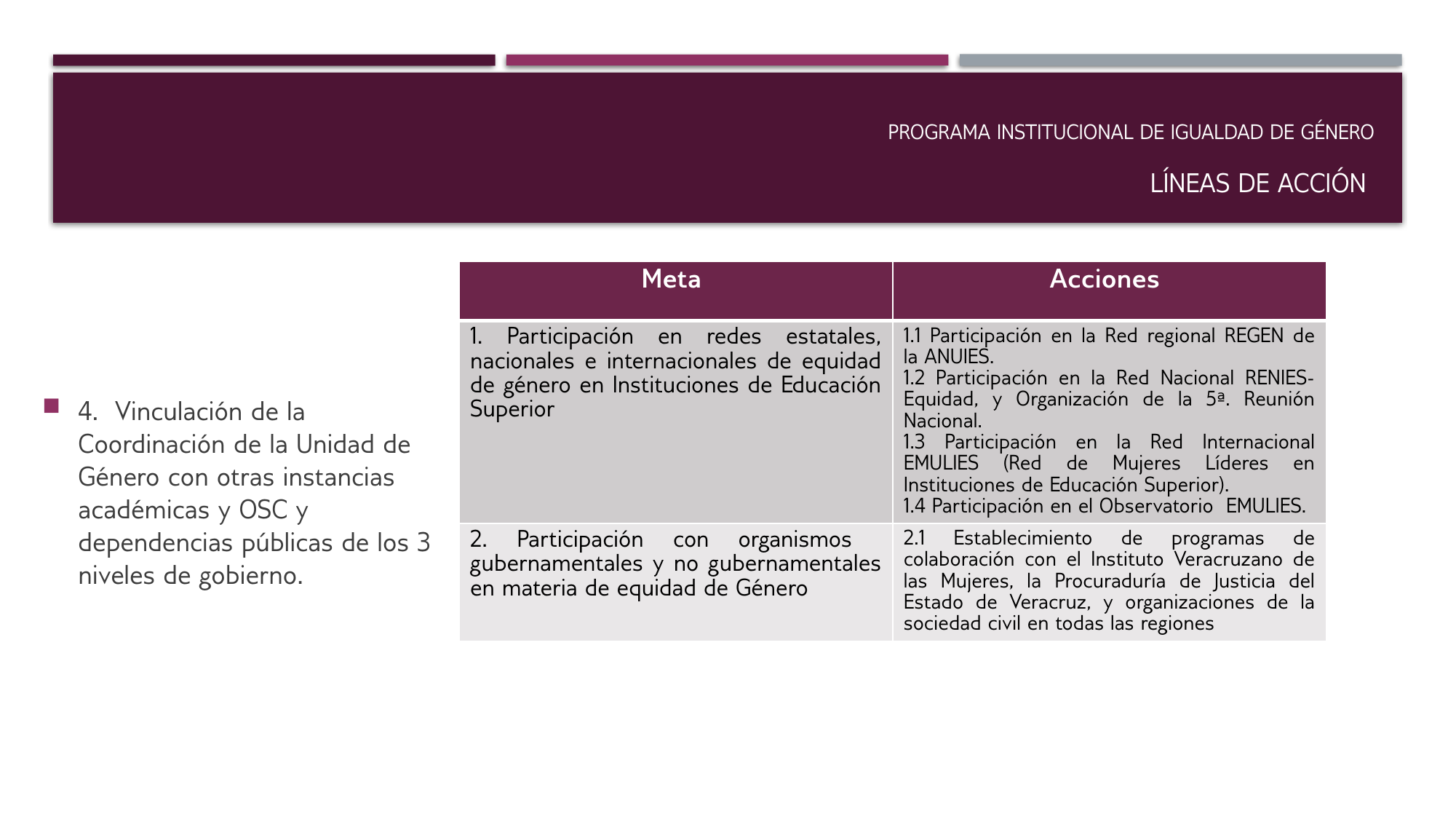

# Programa institucional de igualdad de género Líneas de acción
4.  Vinculación de la Coordinación de la Unidad de Género con otras instancias académicas y OSC y dependencias públicas de los 3 niveles de gobierno.
| Meta | Acciones |
| --- | --- |
| 1. Participación en redes estatales, nacionales e internacionales de equidad de género en Instituciones de Educación Superior | 1.1 Participación en la Red regional REGEN de la ANUIES. 1.2 Participación en la Red Nacional RENIES-Equidad, y Organización de la 5ª. Reunión Nacional. 1.3 Participación en la Red Internacional EMULIES (Red de Mujeres Líderes en Instituciones de Educación Superior). 1.4 Participación en el Observatorio EMULIES. |
| 2. Participación con organismos gubernamentales y no gubernamentales en materia de equidad de Género | 2.1 Establecimiento de programas de colaboración con el Instituto Veracruzano de las Mujeres, la Procuraduría de Justicia del Estado de Veracruz, y organizaciones de la sociedad civil en todas las regiones |